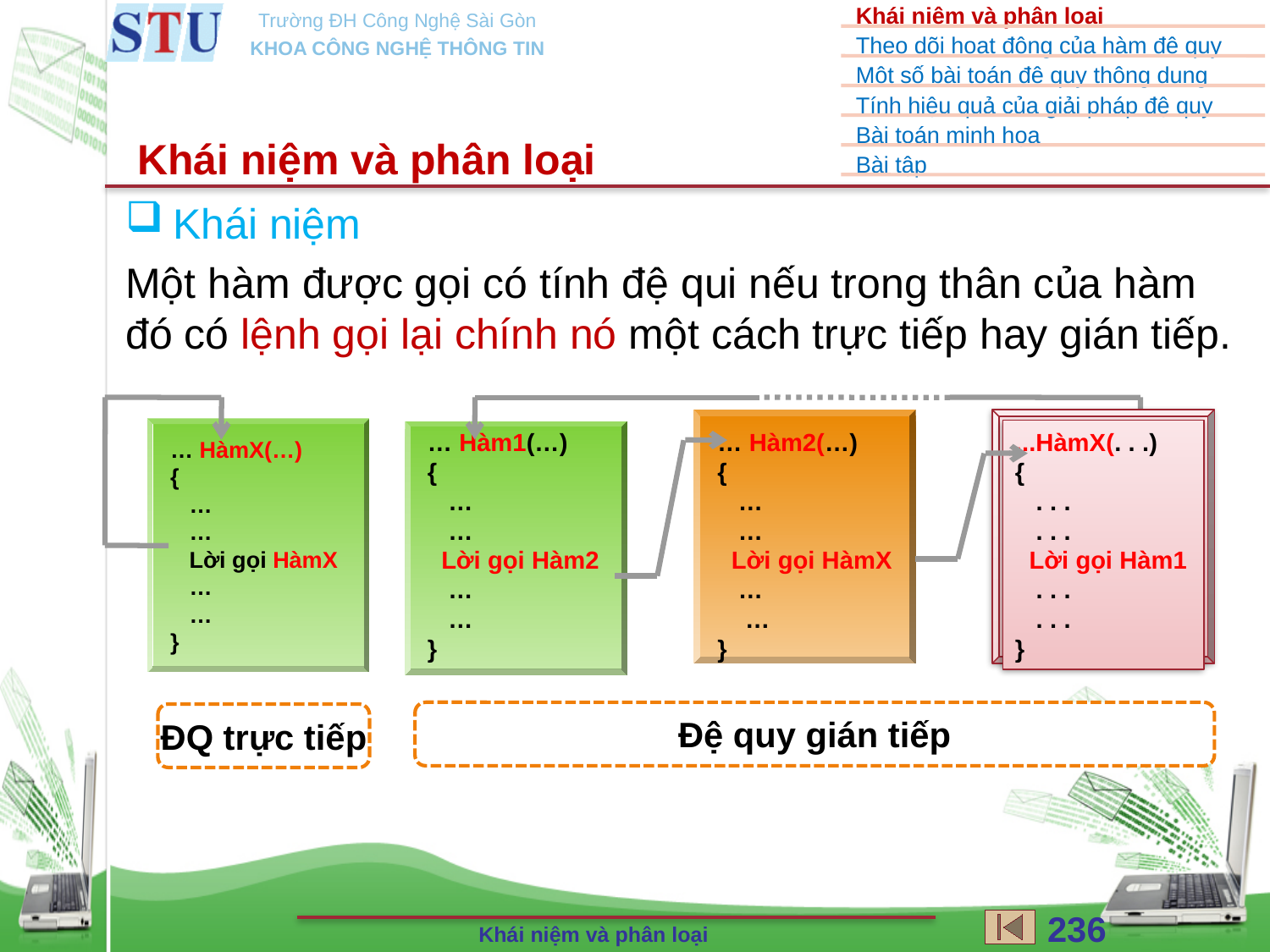

Khái niệm và phân loại
Theo dõi hoạt động của hàm đệ quy
Một số bài toán đệ quy thông dụng
Tính hiệu quả của giải pháp đệ quy
Bài toán minh họa
Bài tập
Khái niệm và phân loại
Khái niệm
Một hàm được gọi có tính đệ qui nếu trong thân của hàm đó có lệnh gọi lại chính nó một cách trực tiếp hay gián tiếp.

… HàmX(…)
{
   …
   …
   Lời gọi HàmX
   …
   …
}
ĐQ trực tiếp

… Hàm2(…)
{
   …
   …
  Lời gọi HàmX
   …
    …
}

...HàmX(. . .)
{
   . . .
   . . .
  Lời gọi Hàm1
   . . .
   . . .
}
… Hàm1(…)
{
   …
   …
  Lời gọi Hàm2
   …
   …
}

Đệ quy gián tiếp
236
Khái niệm và phân loại